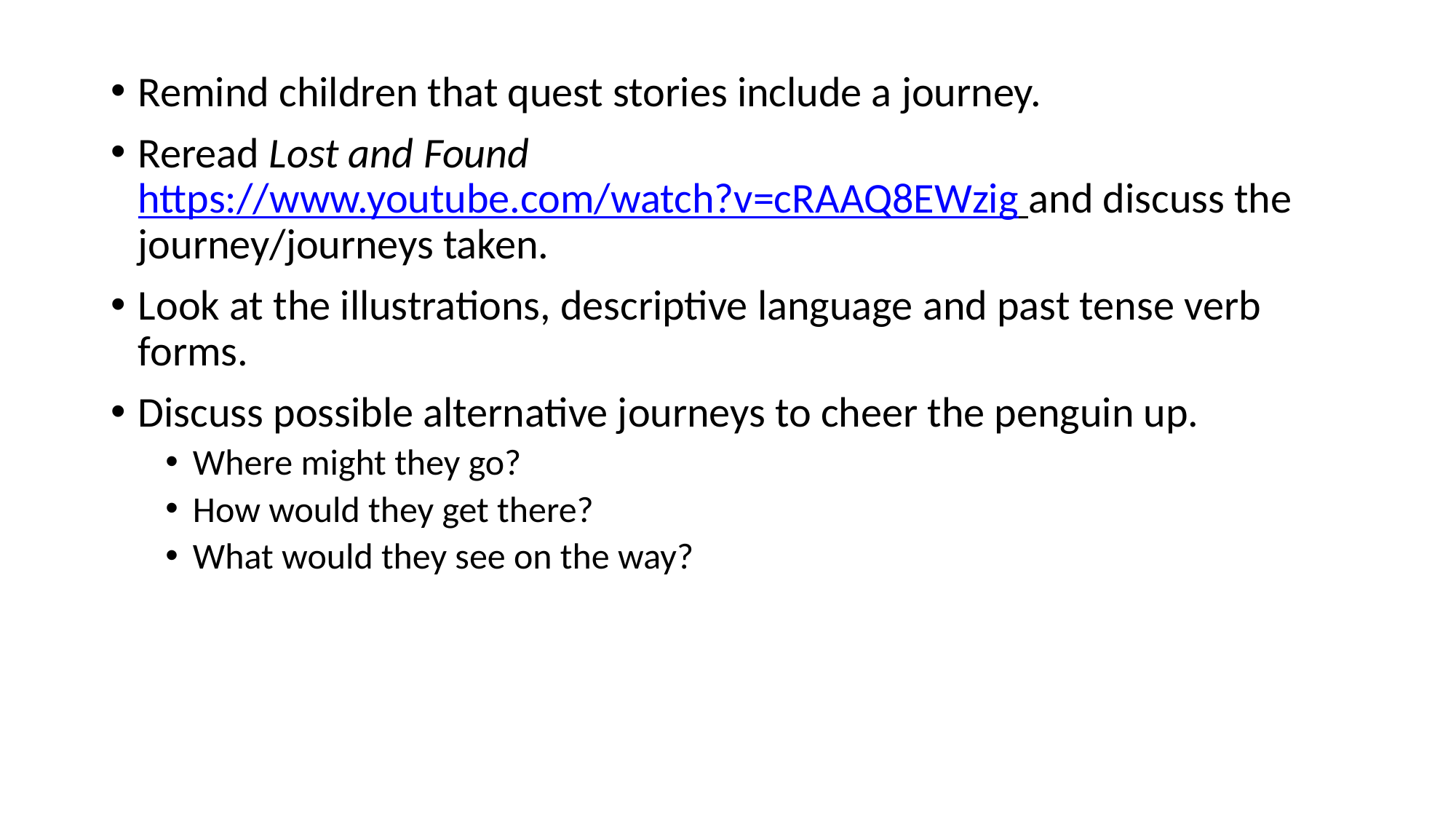

Remind children that quest stories include a journey.
Reread Lost and Found https://www.youtube.com/watch?v=cRAAQ8EWzig and discuss the journey/journeys taken.
Look at the illustrations, descriptive language and past tense verb forms.
Discuss possible alternative journeys to cheer the penguin up.
Where might they go?
How would they get there?
What would they see on the way?